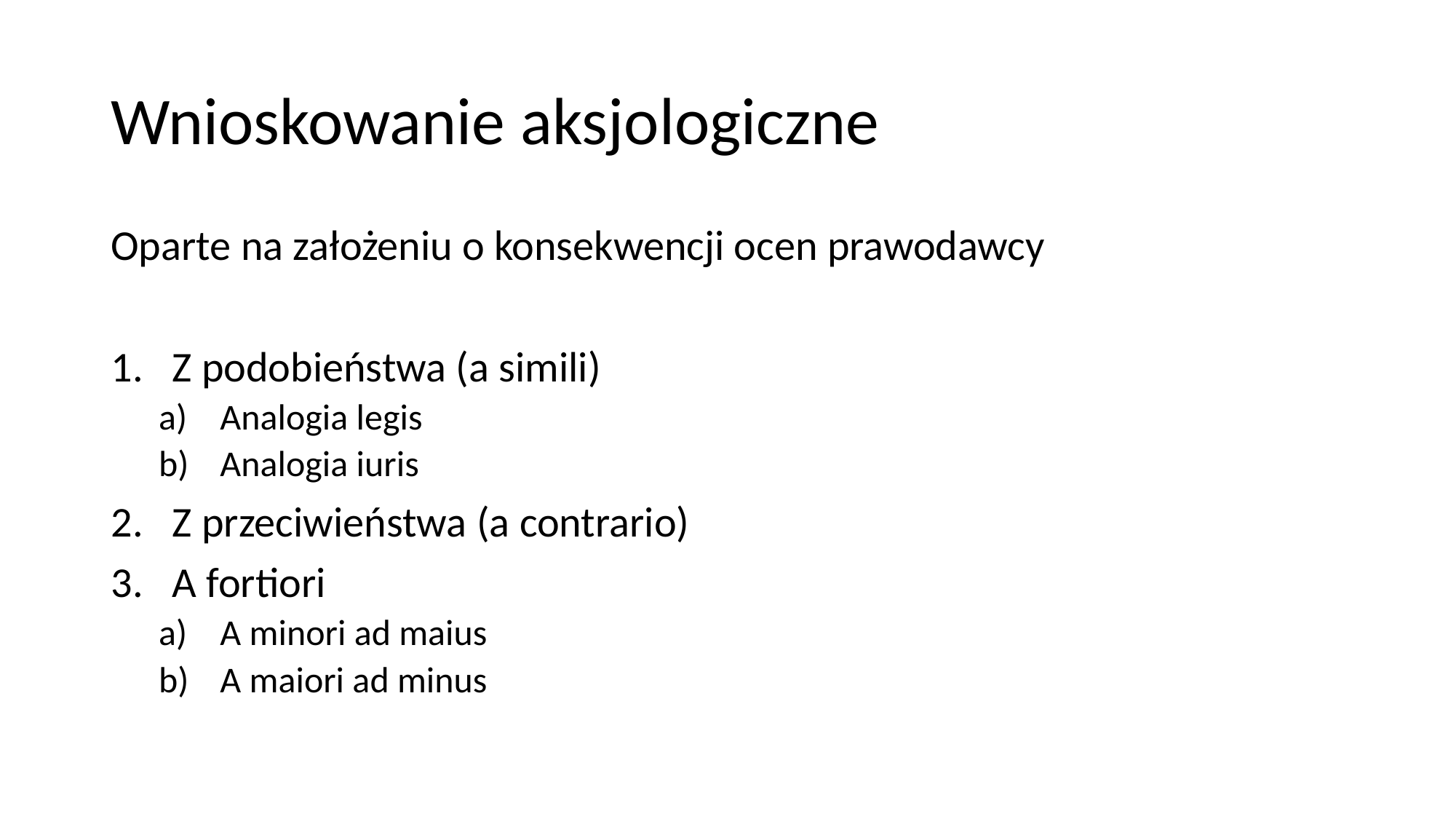

# Wnioskowanie aksjologiczne
Oparte na założeniu o konsekwencji ocen prawodawcy

Z podobieństwa (a simili)
Analogia legis
Analogia iuris
Z przeciwieństwa (a contrario)
A fortiori
A minori ad maius
A maiori ad minus